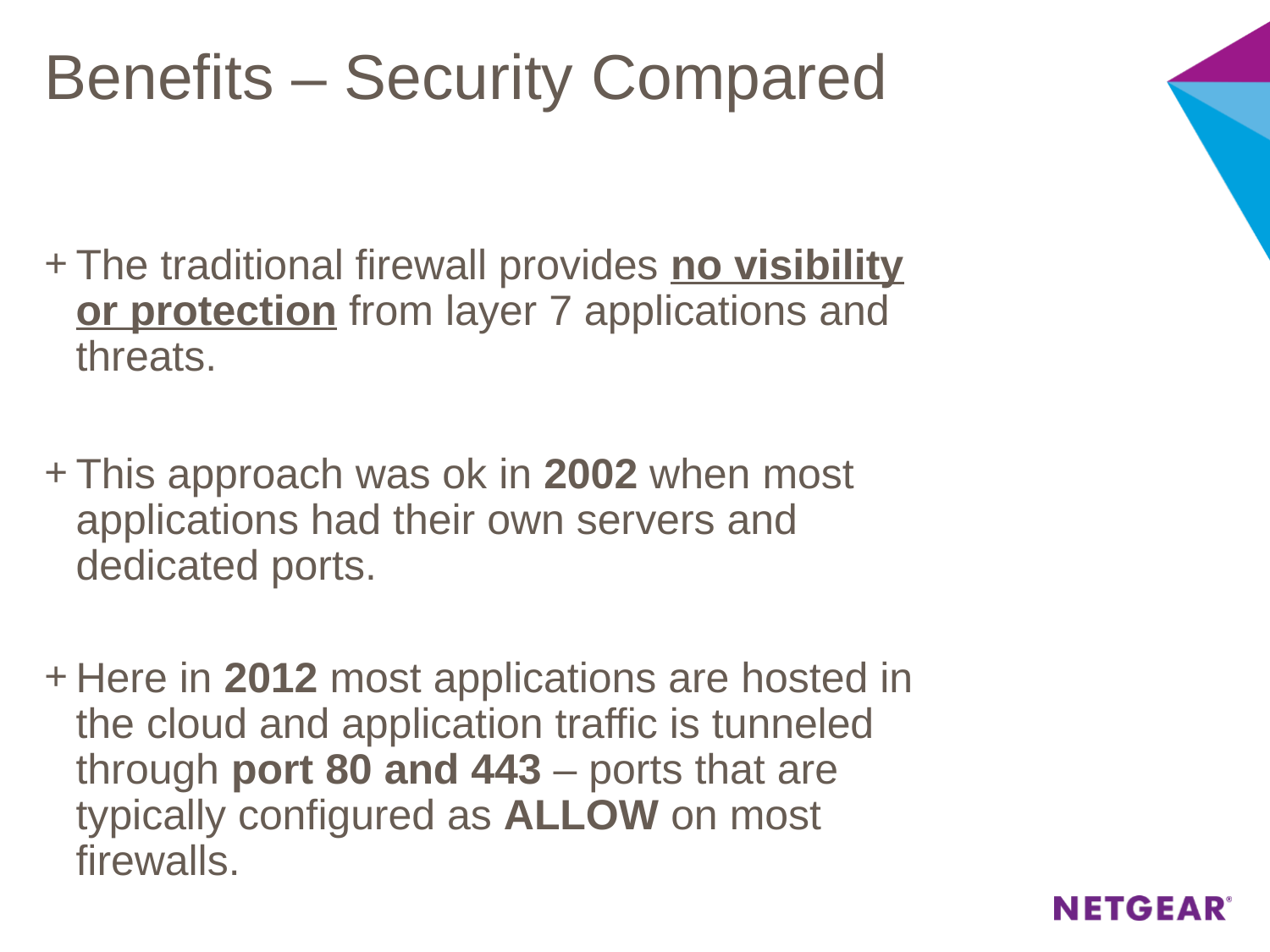

# Benefits – Security Compared
The traditional firewall provides no visibility or protection from layer 7 applications and threats.
This approach was ok in 2002 when most applications had their own servers and dedicated ports.
Here in 2012 most applications are hosted in the cloud and application traffic is tunneled through port 80 and 443 – ports that are typically configured as ALLOW on most firewalls.